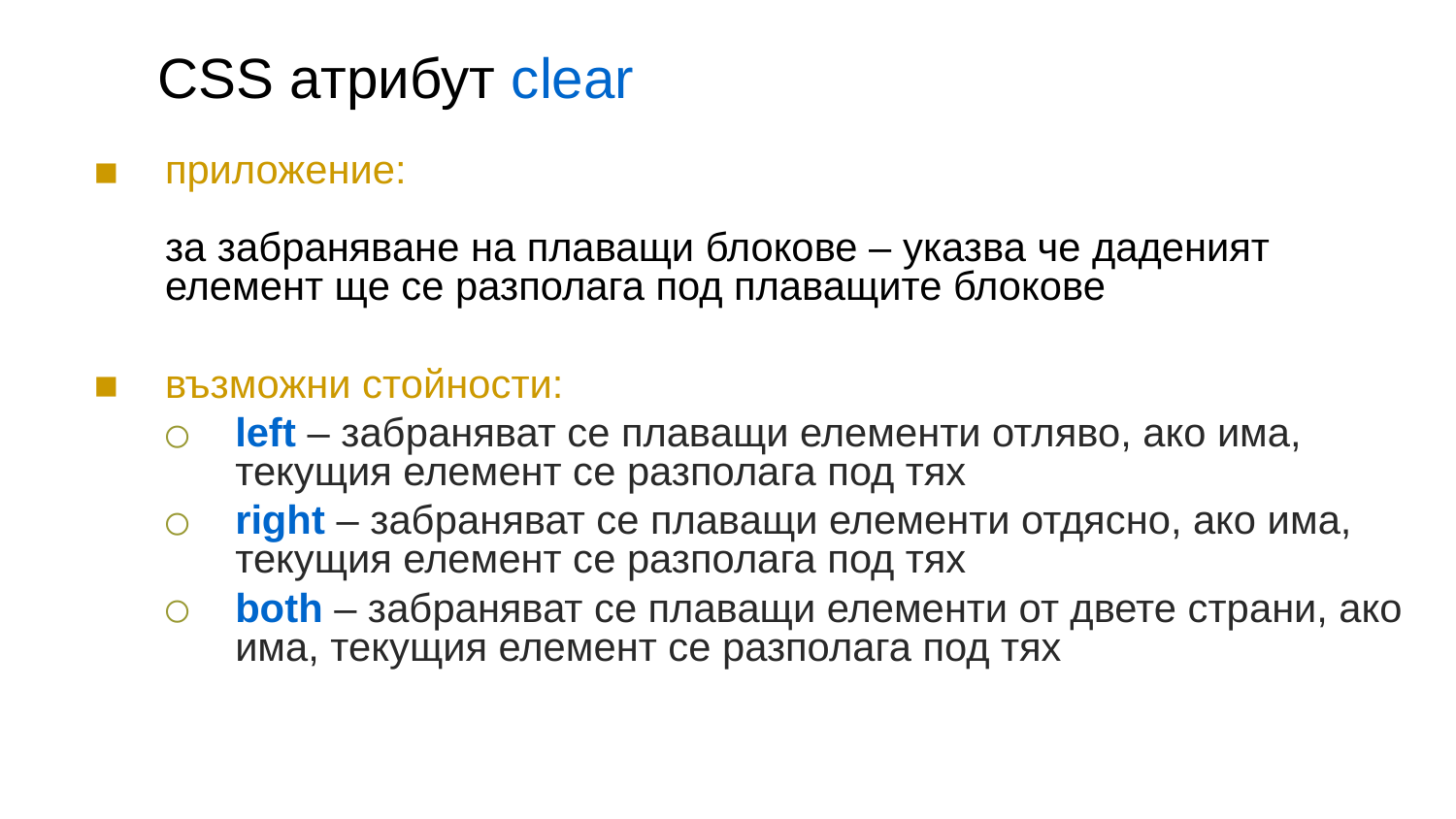

CSS aтрибут clear
приложение:
за забраняване на плаващи блокове – указва че даденият елемент ще се разполага под плаващите блокове
възможни стойности:
left – забраняват се плаващи елементи отляво, ако има, текущия елемент се разполага под тях
right – забраняват се плаващи елементи отдясно, ако има, текущия елемент се разполага под тях
both – забраняват се плаващи елементи от двете страни, ако има, текущия елемент се разполага под тях